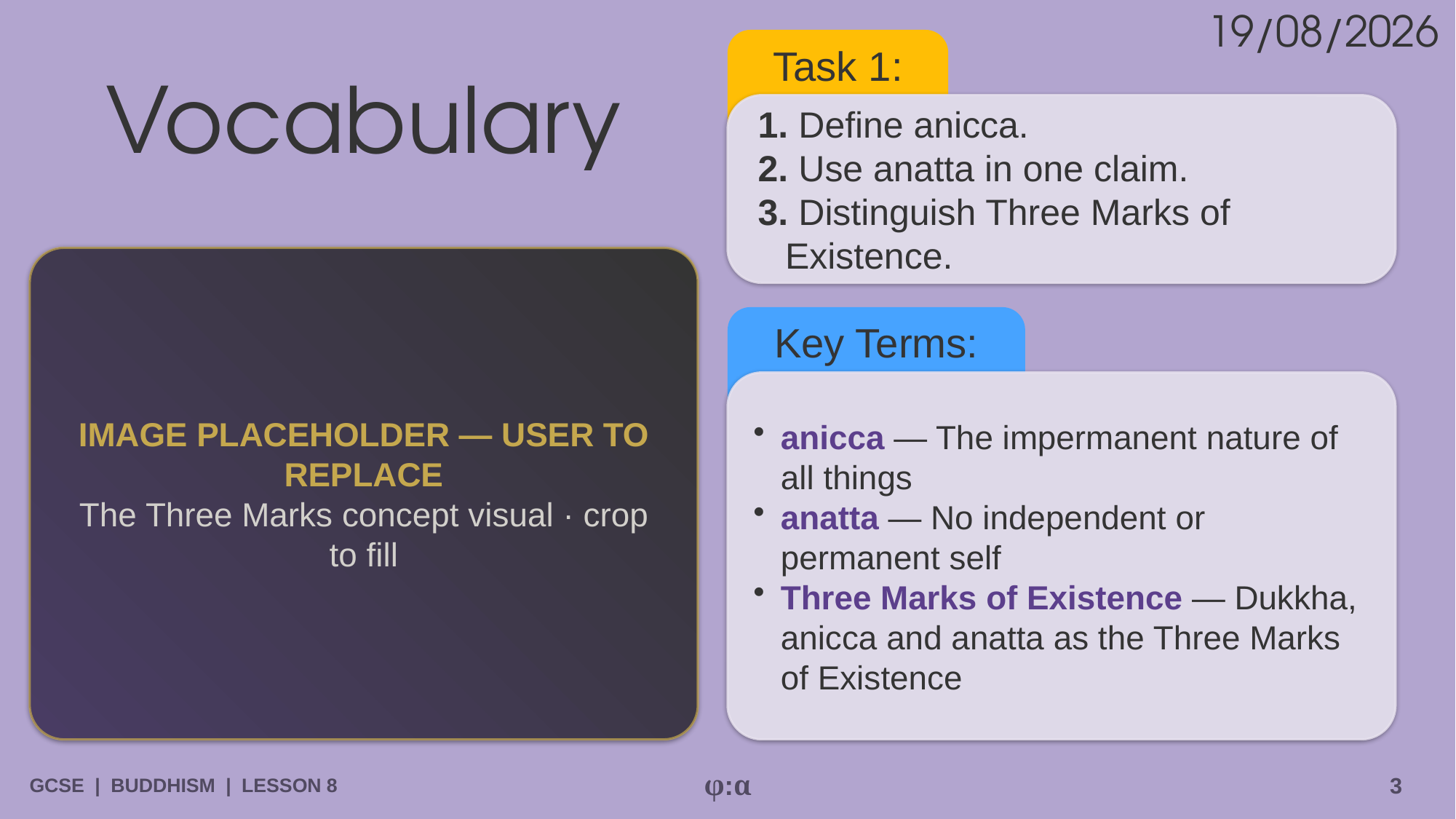

19/08/2026
# Vocabulary
Task 1:
1. Define anicca.
2. Use anatta in one claim.
3. Distinguish Three Marks of Existence.
IMAGE PLACEHOLDER — USER TO REPLACE
The Three Marks concept visual · crop to fill
Key Terms:
​anicca — The impermanent nature of all things
​anatta — No independent or permanent self
​Three Marks of Existence — Dukkha, anicca and anatta as the Three Marks of Existence
GCSE  |  BUDDHISM  |  LESSON 8
φ:α
3